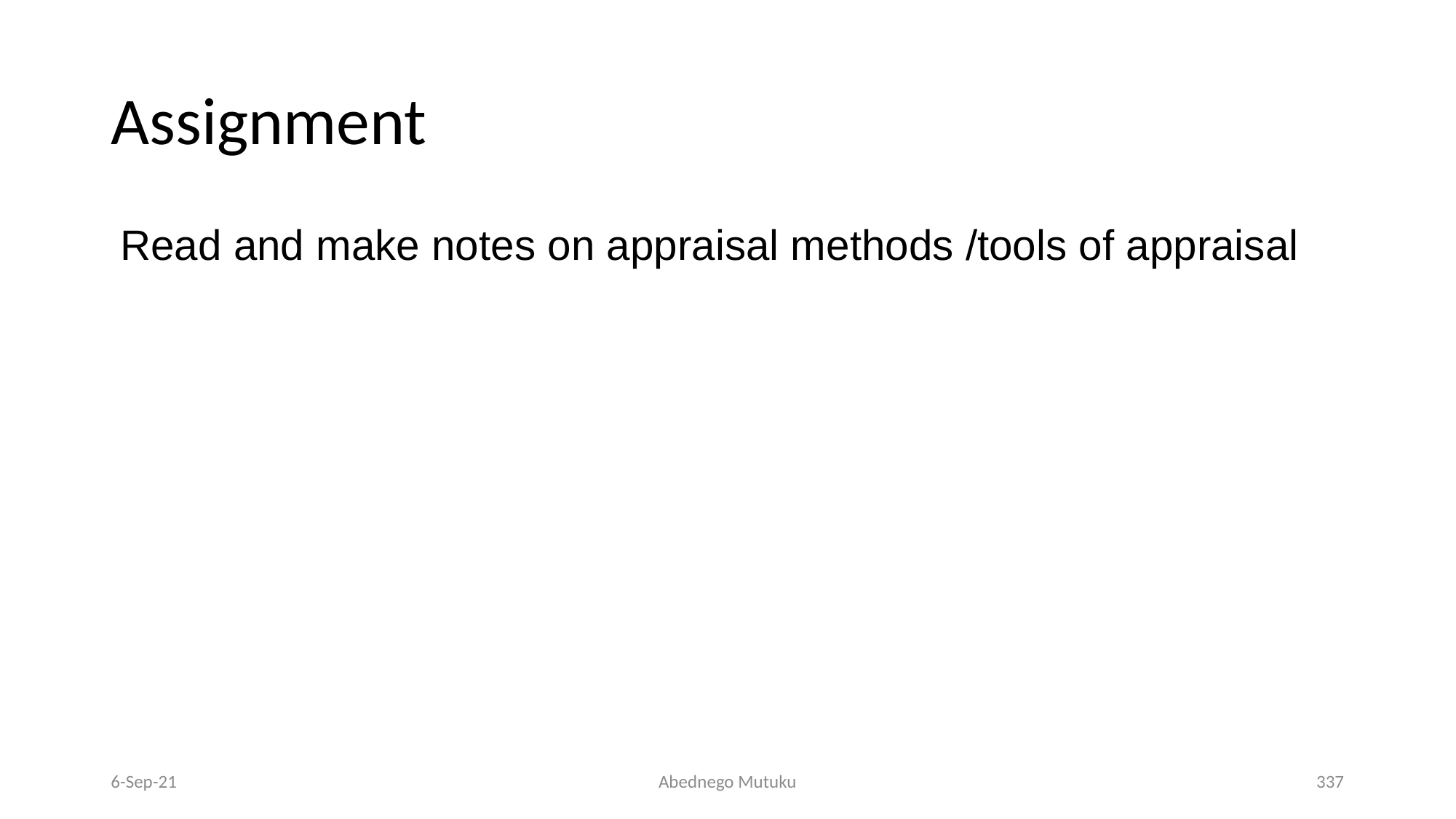

# Assignment
 Read and make notes on appraisal methods /tools of appraisal
6-Sep-21
Abednego Mutuku
337